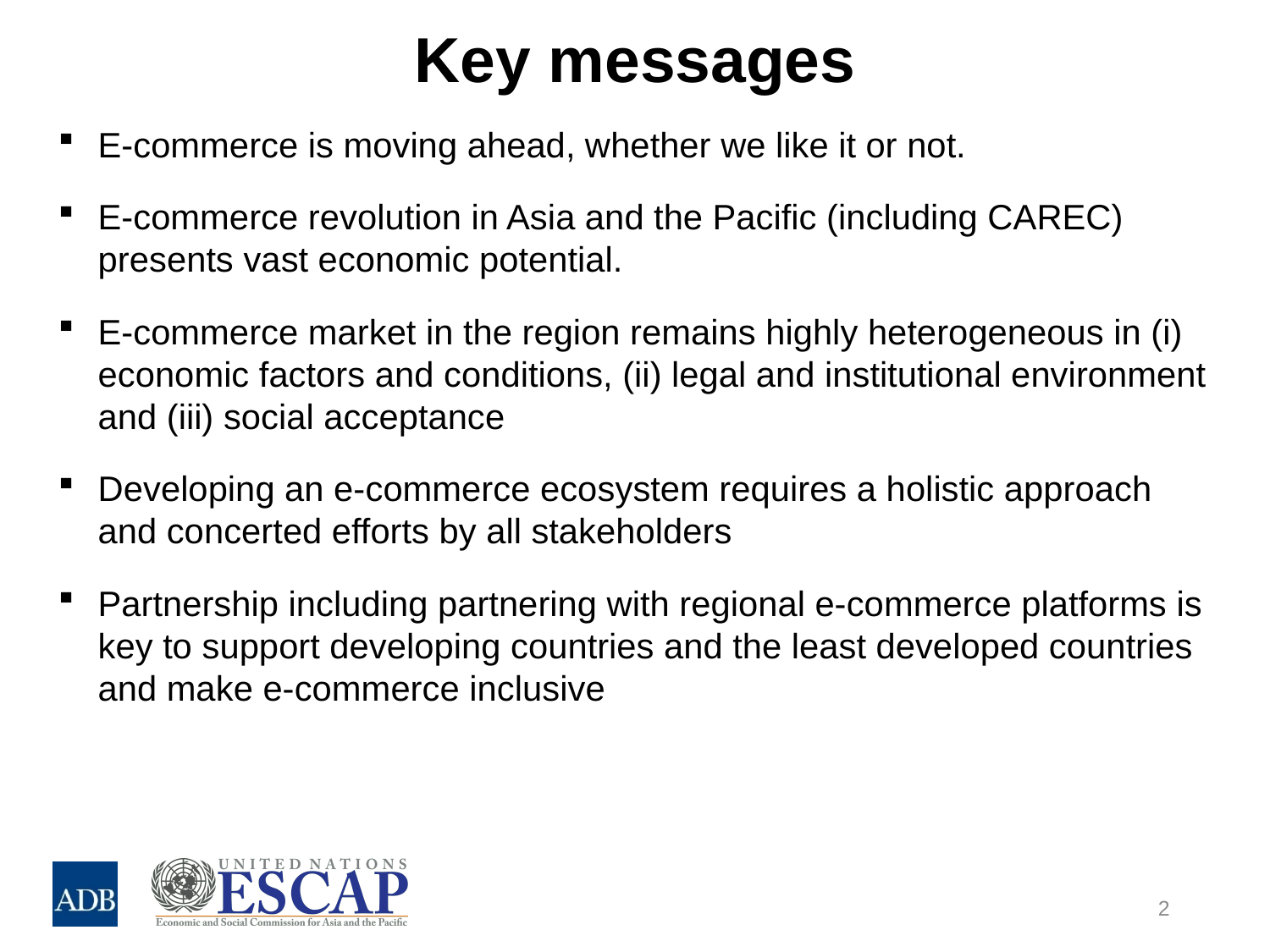

# Key messages
E-commerce is moving ahead, whether we like it or not.
E-commerce revolution in Asia and the Pacific (including CAREC) presents vast economic potential.
E-commerce market in the region remains highly heterogeneous in (i) economic factors and conditions, (ii) legal and institutional environment and (iii) social acceptance
Developing an e-commerce ecosystem requires a holistic approach and concerted efforts by all stakeholders
Partnership including partnering with regional e-commerce platforms is key to support developing countries and the least developed countries and make e-commerce inclusive

2